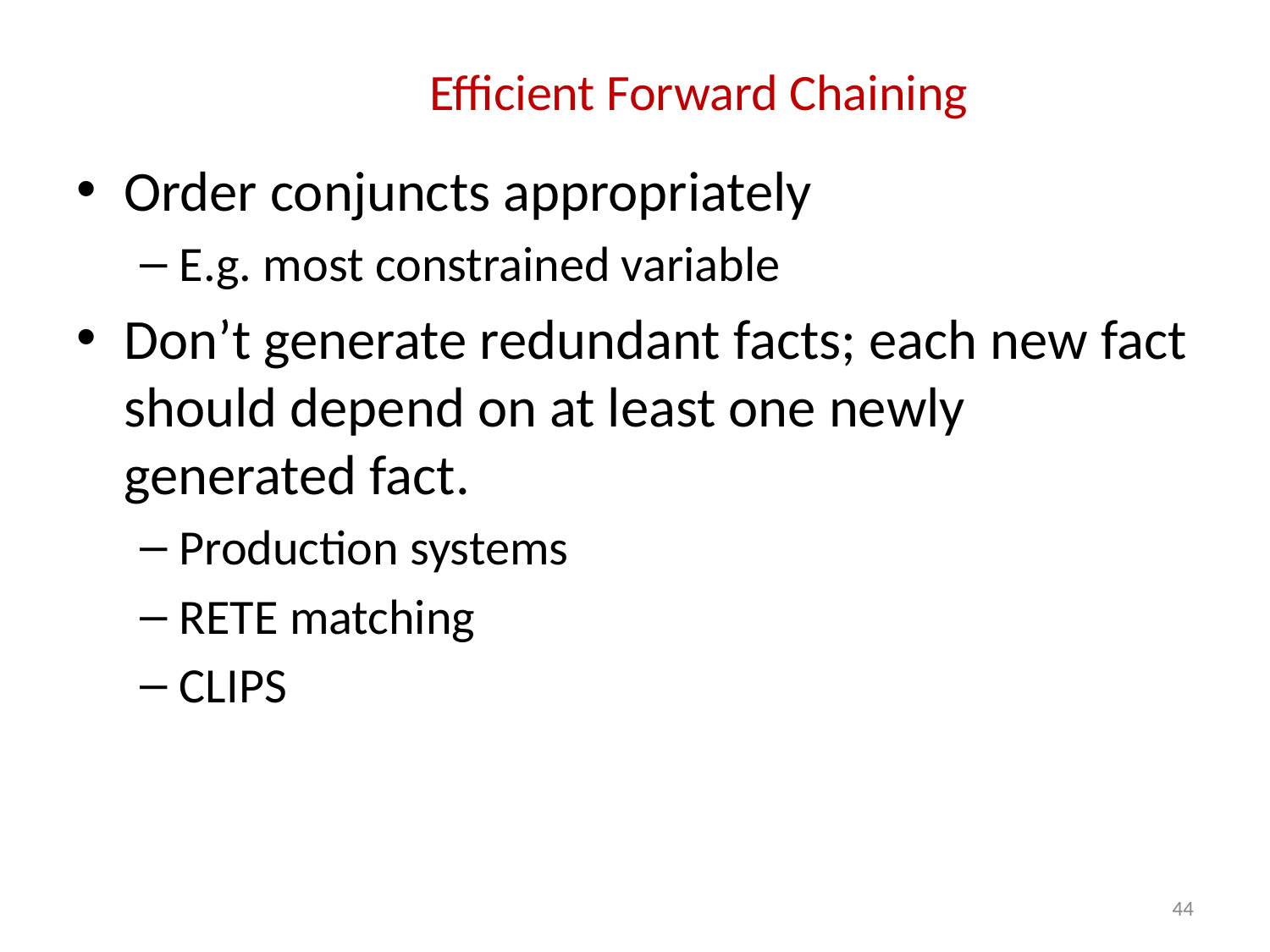

# Efficient Forward Chaining
Order conjuncts appropriately
E.g. most constrained variable
Don’t generate redundant facts; each new fact should depend on at least one newly generated fact.
Production systems
RETE matching
CLIPS
44